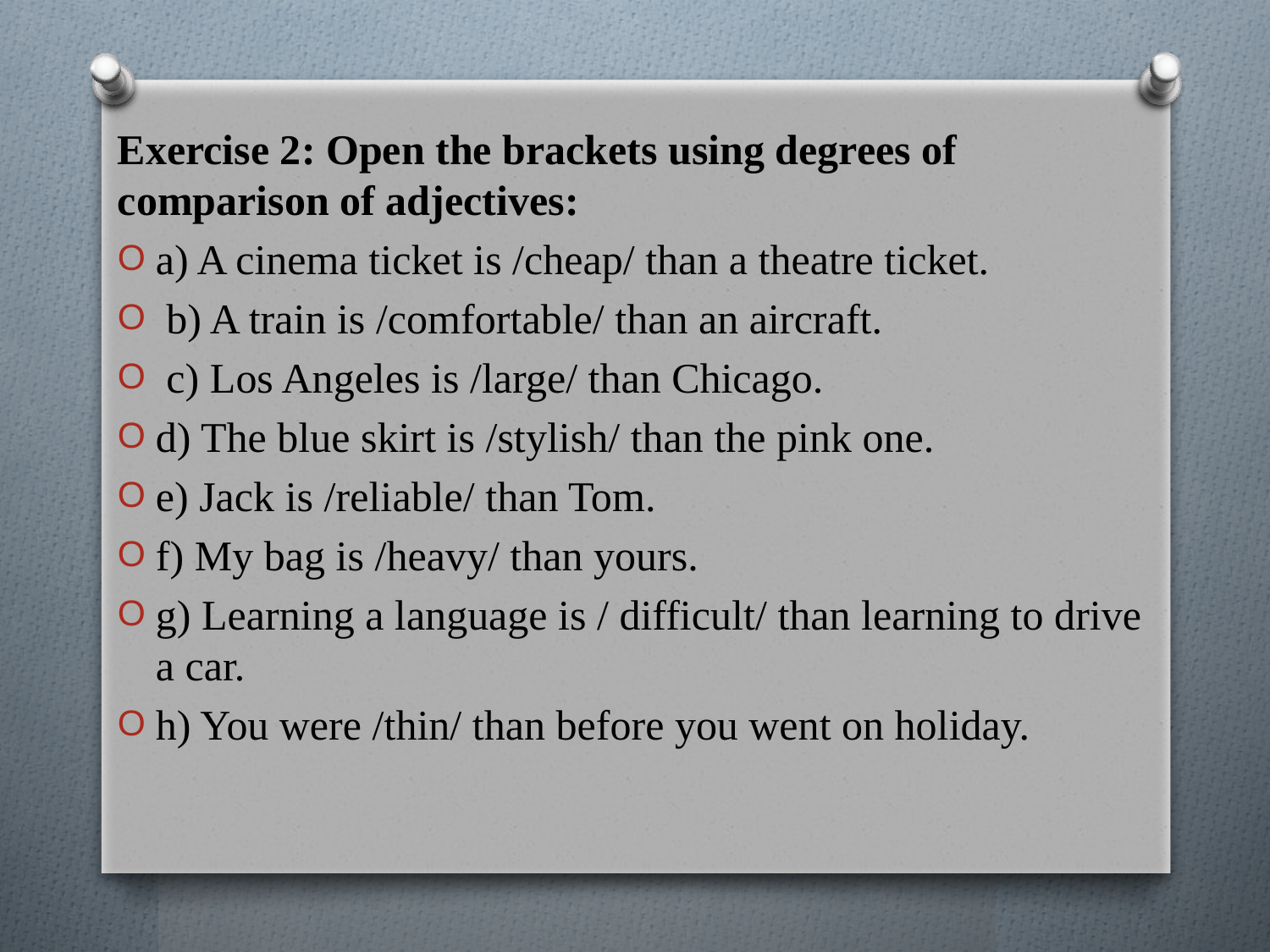

Exercise 2: Open the brackets using degrees of comparison of adjectives:
a) A cinema ticket is /cheap/ than a theatre ticket.
 b) A train is /comfortable/ than an aircraft.
 c) Los Angeles is /large/ than Chicago.
d) The blue skirt is /stylish/ than the pink one.
e) Jack is /reliable/ than Tom.
f) My bag is /heavy/ than yours.
g) Learning a language is / difficult/ than learning to drive a car.
h) You were /thin/ than before you went on holiday.